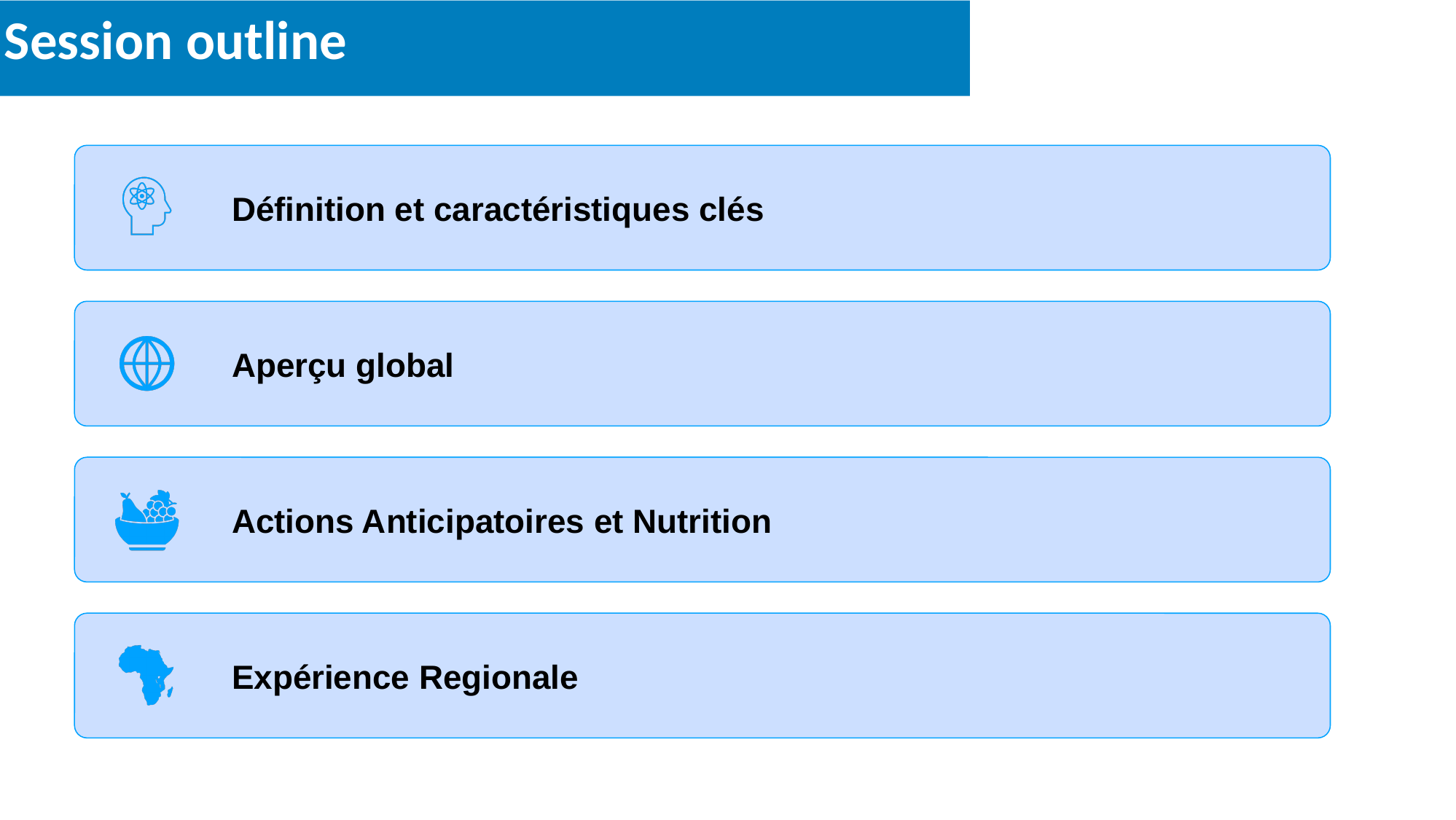

Session outline
Définition et caractéristiques clés
Aperçu global
Actions Anticipatoires et Nutrition
Expérience Regionale